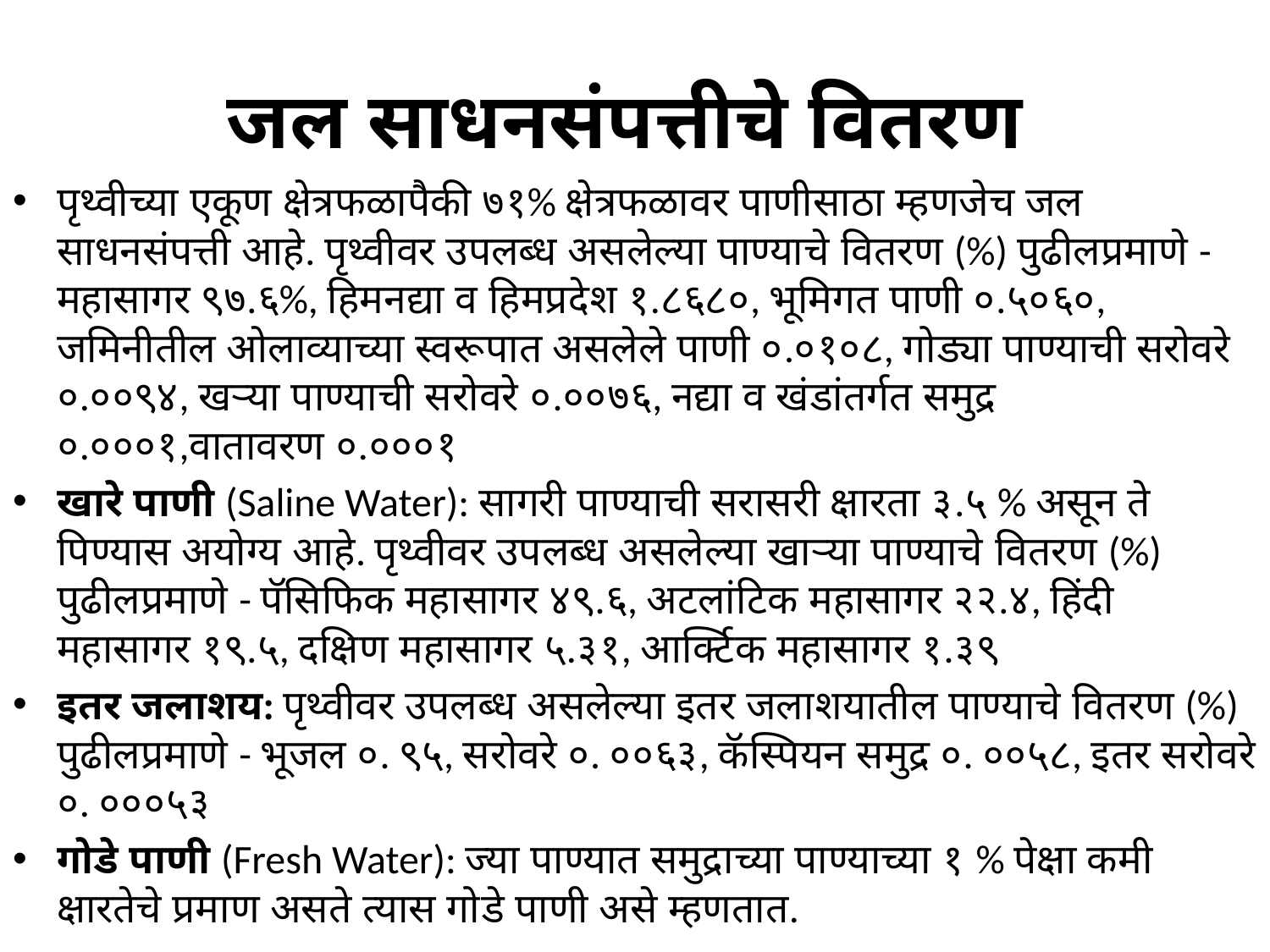

# जल साधनसंपत्तीचे वितरण
पृथ्वीच्या एकूण क्षेत्रफळापैकी ७१% क्षेत्रफळावर पाणीसाठा म्हणजेच जल साधनसंपत्ती आहे. पृथ्वीवर उपलब्ध असलेल्या पाण्याचे वितरण (%) पुढीलप्रमाणे - महासागर ९७.६%, हिमनद्या व हिमप्रदेश १.८६८०, भूमिगत पाणी ०.५०६०, जमिनीतील ओलाव्याच्या स्वरूपात असलेले पाणी ०.०१०८, गोड्या पाण्याची सरोवरे ०.००९४, खऱ्या पाण्याची सरोवरे ०.००७६, नद्या व खंडांतर्गत समुद्र ०.०००१,वातावरण ०.०००१
खारे पाणी (Saline Water): सागरी पाण्याची सरासरी क्षारता ३.५ % असून ते पिण्यास अयोग्य आहे. पृथ्वीवर उपलब्ध असलेल्या खाऱ्या पाण्याचे वितरण (%) पुढीलप्रमाणे - पॅसिफिक महासागर ४९.६, अटलांटिक महासागर २२.४, हिंदी महासागर १९.५, दक्षिण महासागर ५.३१, आर्क्टिक महासागर १.३९
इतर जलाशय: पृथ्वीवर उपलब्ध असलेल्या इतर जलाशयातील पाण्याचे वितरण (%) पुढीलप्रमाणे - भूजल ०. ९५, सरोवरे ०. ००६३, कॅस्पियन समुद्र ०. ००५८, इतर सरोवरे ०. ०००५३
गोडे पाणी (Fresh Water): ज्या पाण्यात समुद्राच्या पाण्याच्या १ % पेक्षा कमी क्षारतेचे प्रमाण असते त्यास गोडे पाणी असे म्हणतात.